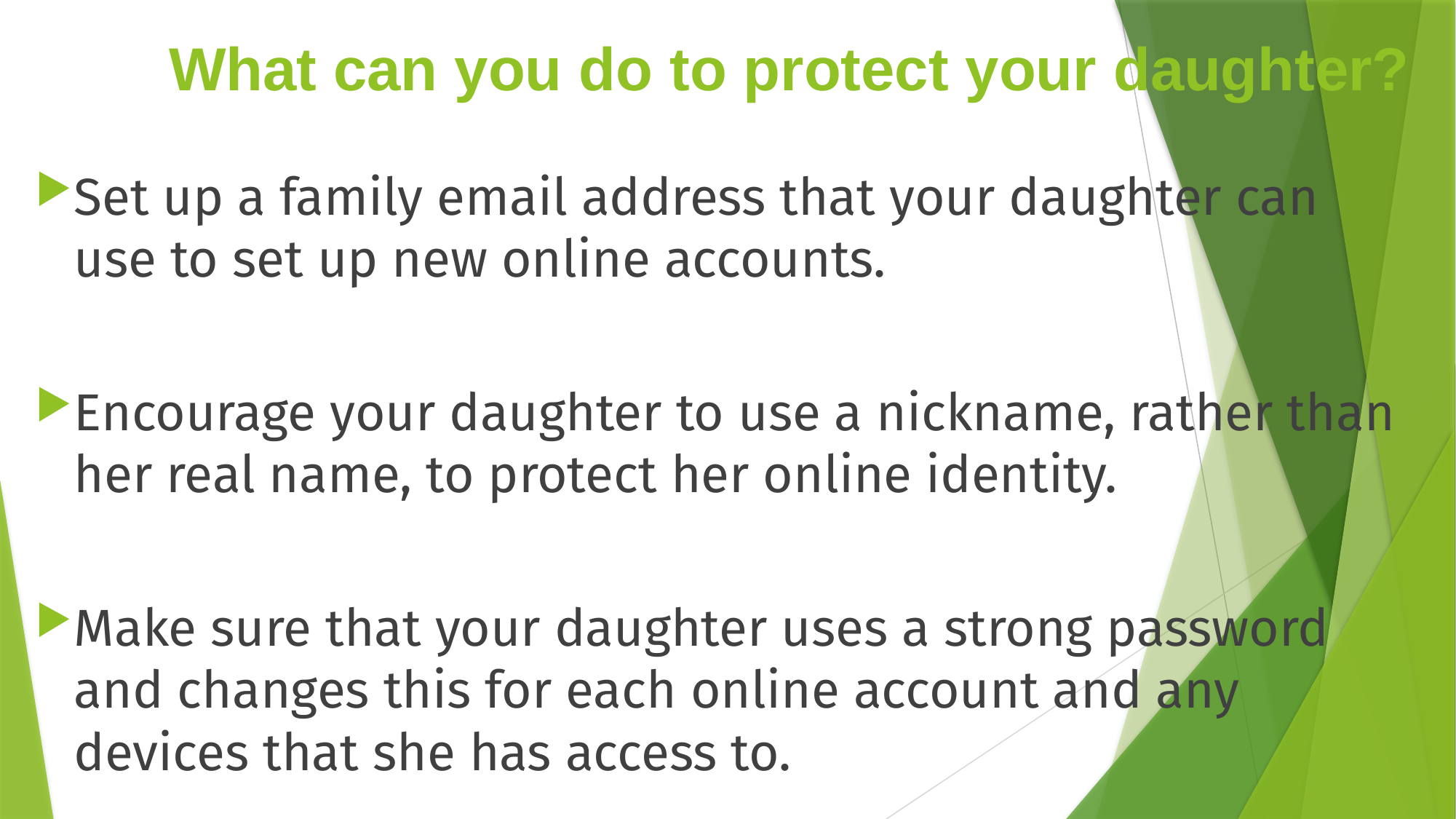

# What can you do to protect your daughter?
Set up a family email address that your daughter can use to set up new online accounts.

Encourage your daughter to use a nickname, rather than her real name, to protect her online identity.

Make sure that your daughter uses a strong password and changes this for each online account and any devices that she has access to.